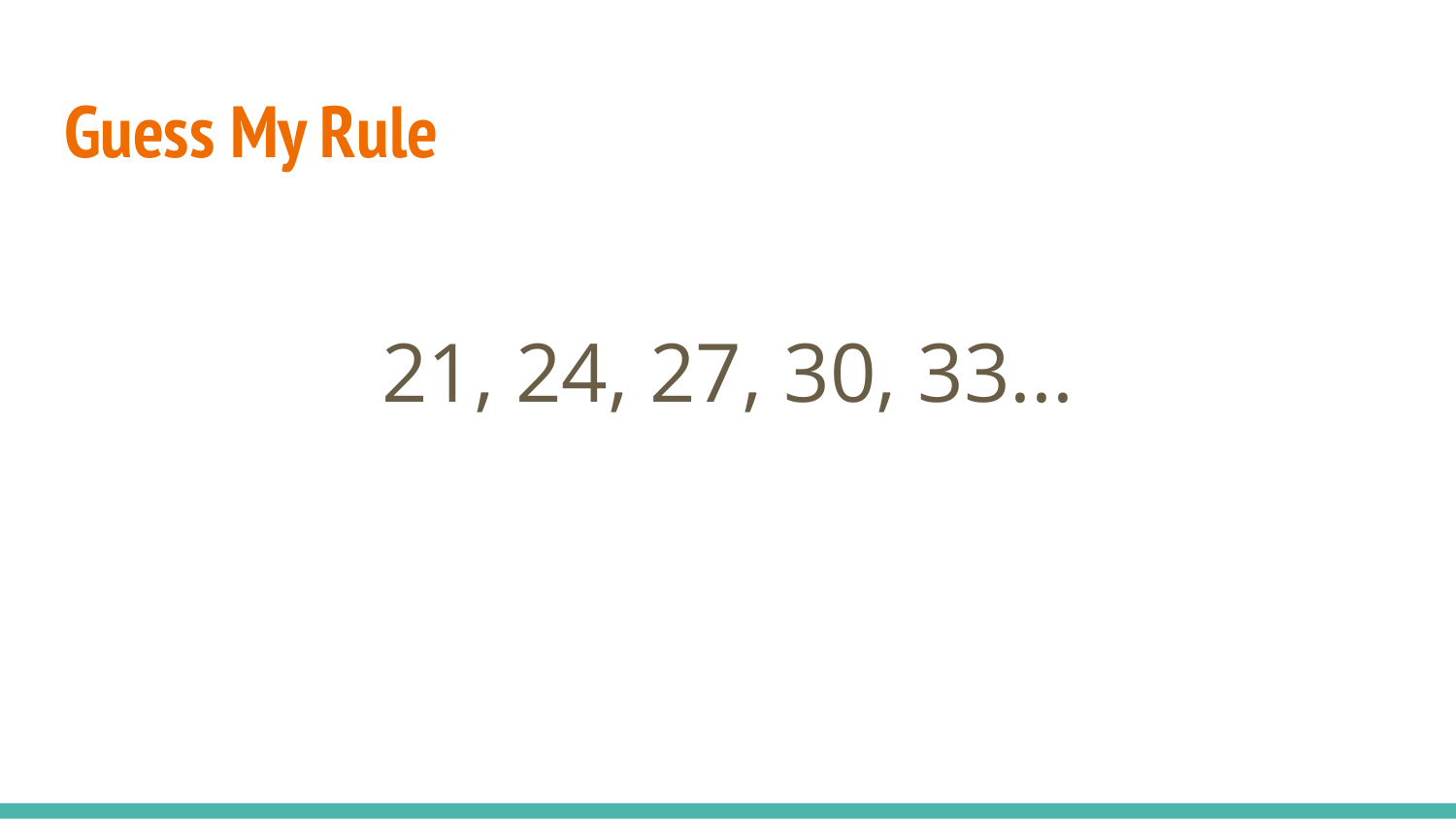

# Guess My Rule

21, 24, 27, 30, 33...